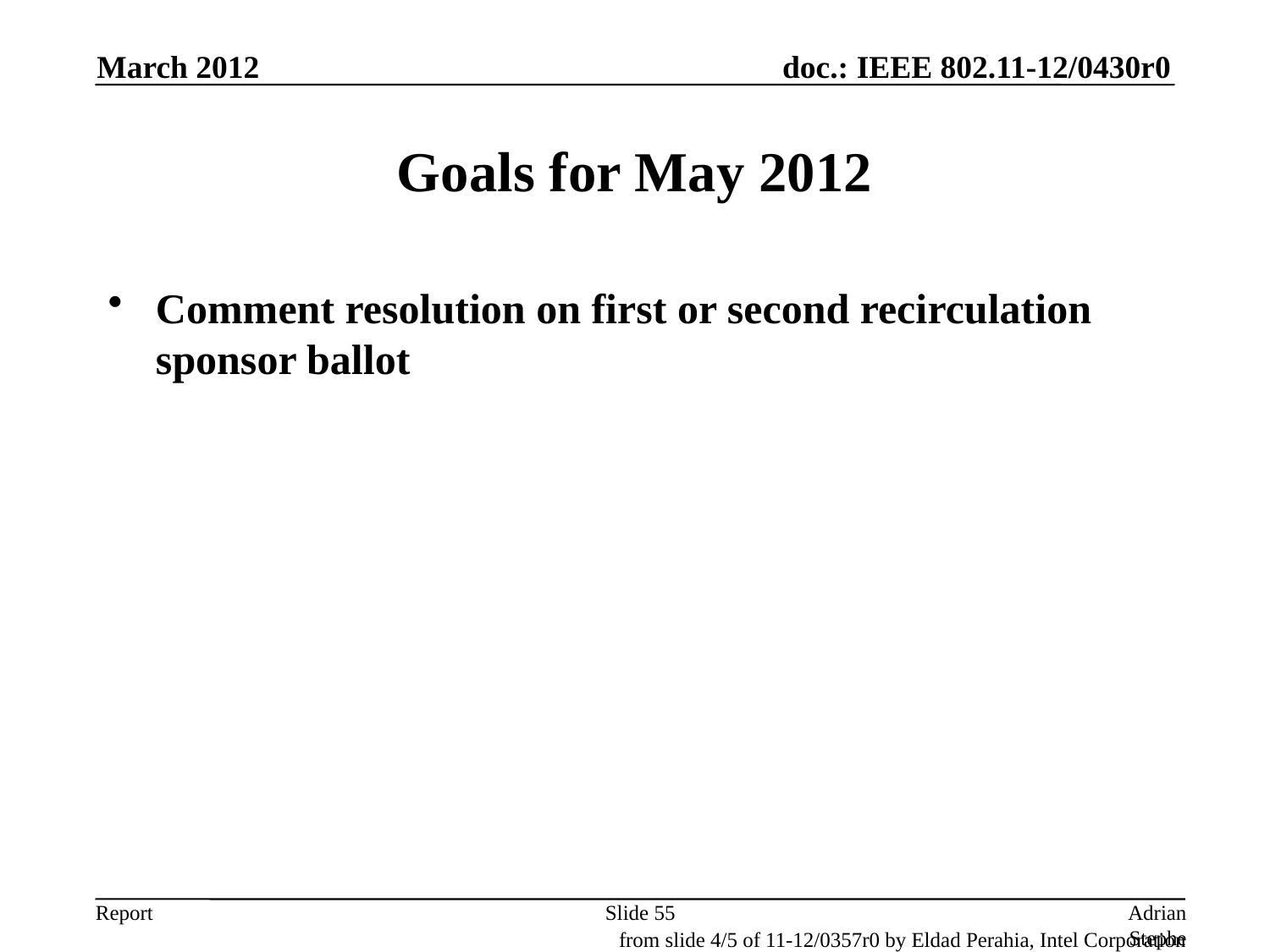

March 2012
# Goals for May 2012
Comment resolution on first or second recirculation sponsor ballot
Slide 55
Adrian Stephens, Intel Corporation
from slide 4/5 of 11-12/0357r0 by Eldad Perahia, Intel Corporation